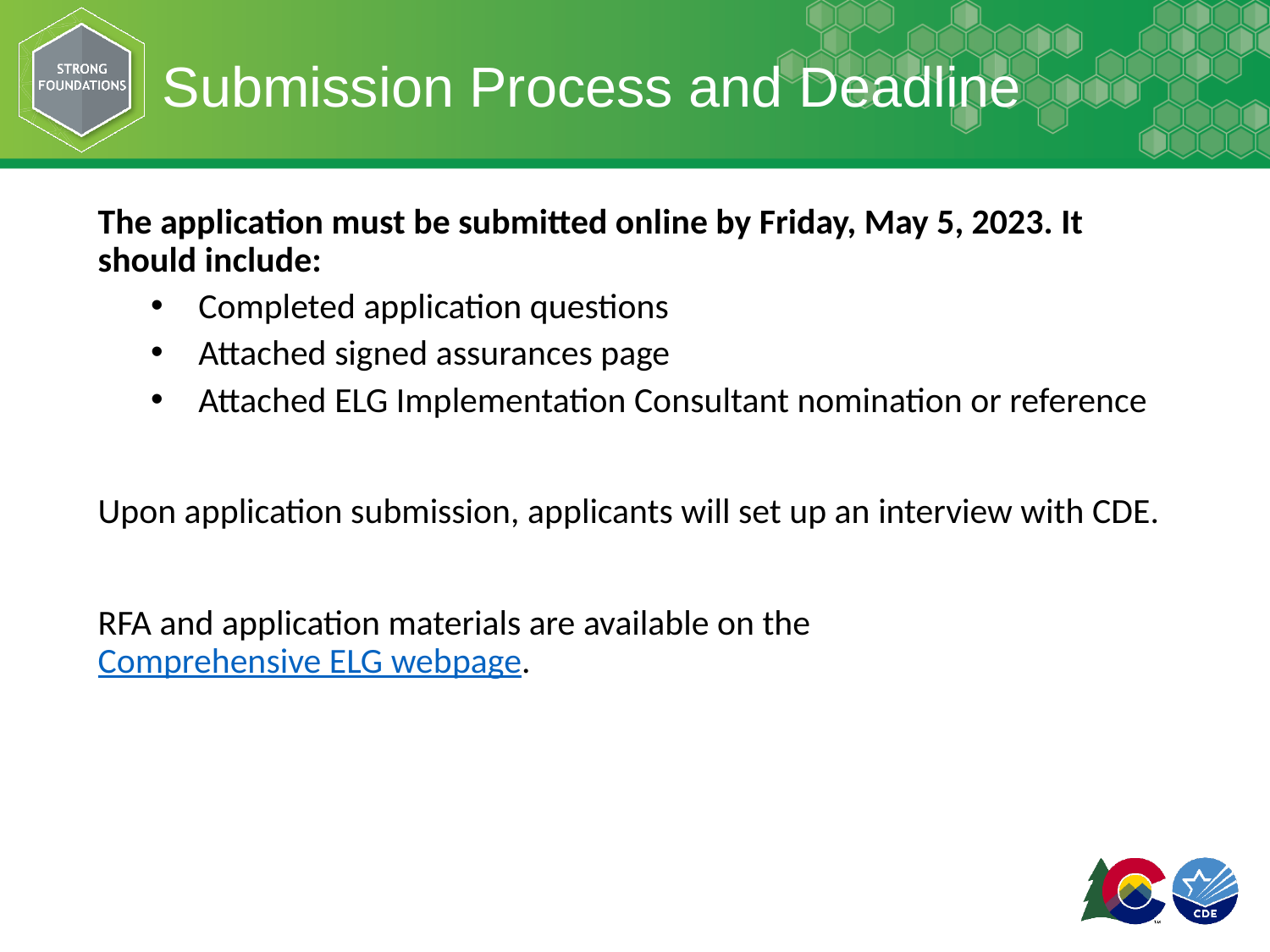

# Submission Process and Deadline
The application must be submitted online by Friday, May 5, 2023. It should include:
Completed application questions
Attached signed assurances page
Attached ELG Implementation Consultant nomination or reference

Upon application submission, applicants will set up an interview with CDE.

RFA and application materials are available on the Comprehensive ELG webpage.